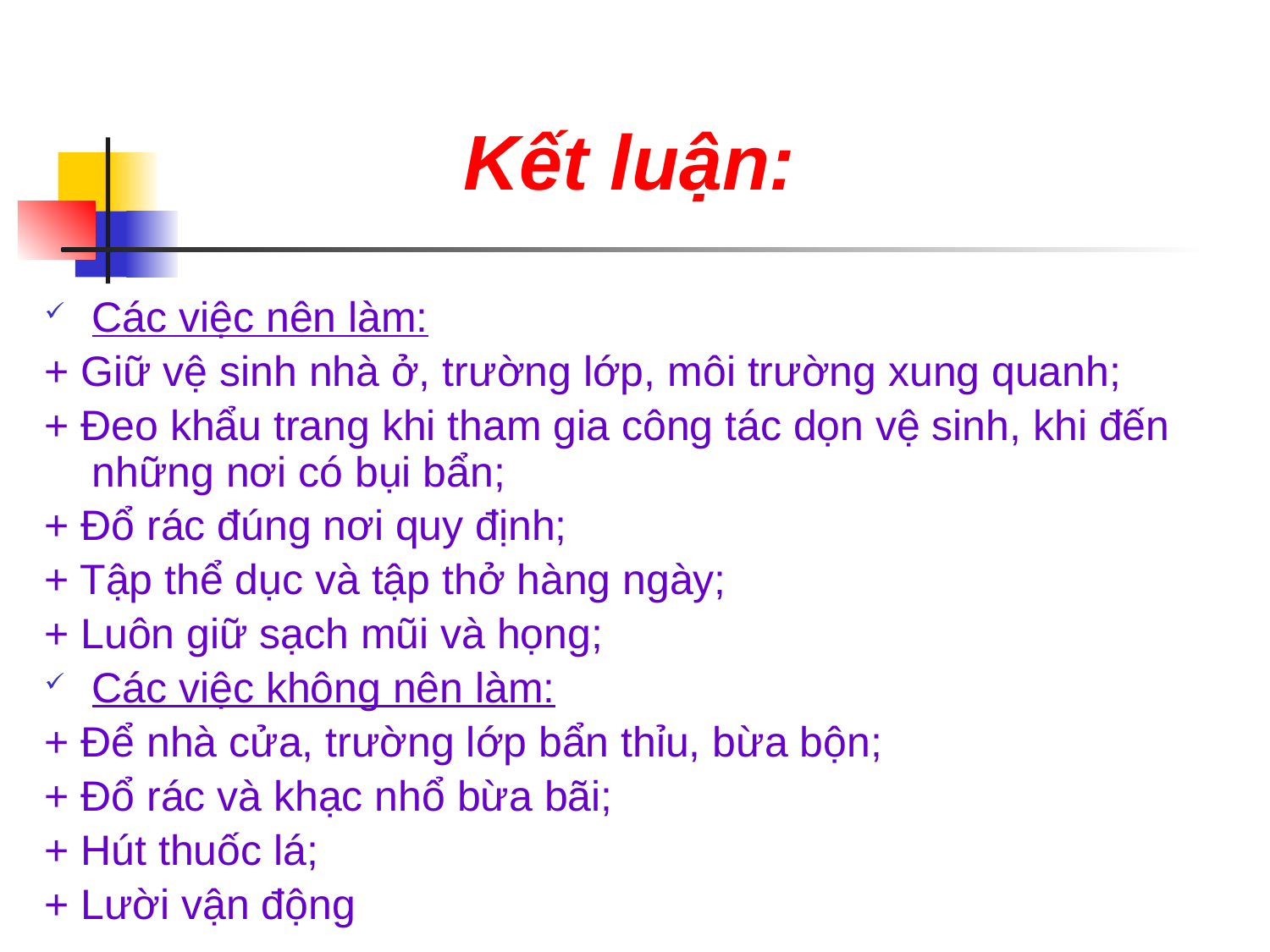

Kết luận:

Các việc nên làm:
+ Giữ vệ sinh nhà ở, trường lớp, môi trường xung quanh;
+ Đeo khẩu trang khi tham gia công tác dọn vệ sinh, khi đến những nơi có bụi bẩn;
+ Đổ rác đúng nơi quy định;
+ Tập thể dục và tập thở hàng ngày;
+ Luôn giữ sạch mũi và họng;
Các việc không nên làm:
+ Để nhà cửa, trường lớp bẩn thỉu, bừa bộn;
+ Đổ rác và khạc nhổ bừa bãi;
+ Hút thuốc lá;
+ Lười vận động